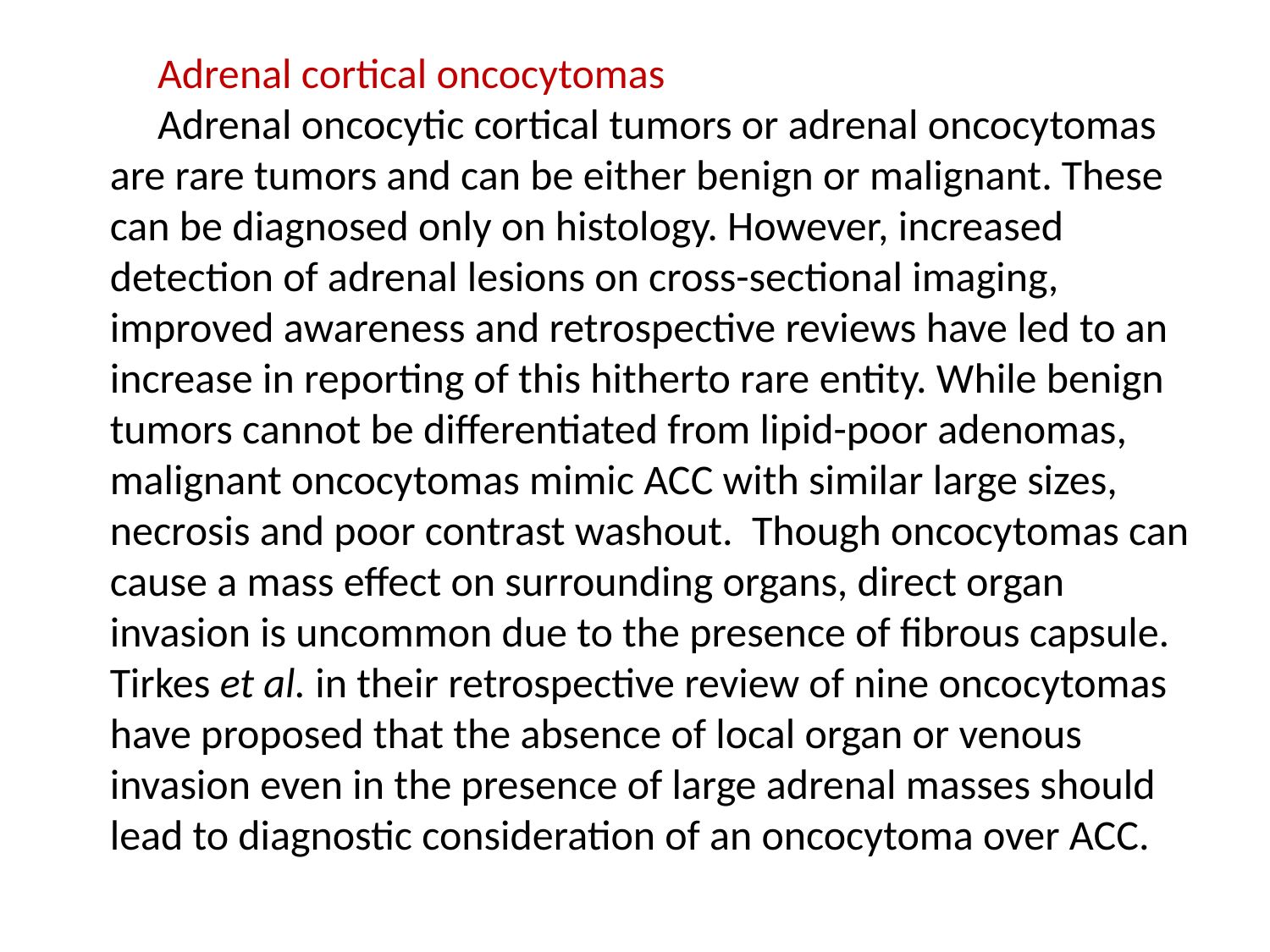

Adrenal cortical oncocytomas
     Adrenal oncocytic cortical tumors or adrenal oncocytomas are rare tumors and can be either benign or malignant. These can be diagnosed only on histology. However, increased detection of adrenal lesions on cross-sectional imaging, improved awareness and retrospective reviews have led to an increase in reporting of this hitherto rare entity. While benign tumors cannot be differentiated from lipid-poor adenomas, malignant oncocytomas mimic ACC with similar large sizes, necrosis and poor contrast washout.  Though oncocytomas can cause a mass effect on surrounding organs, direct organ invasion is uncommon due to the presence of fibrous capsule.  Tirkes et al. in their retrospective review of nine oncocytomas have proposed that the absence of local organ or venous invasion even in the presence of large adrenal masses should lead to diagnostic consideration of an oncocytoma over ACC.